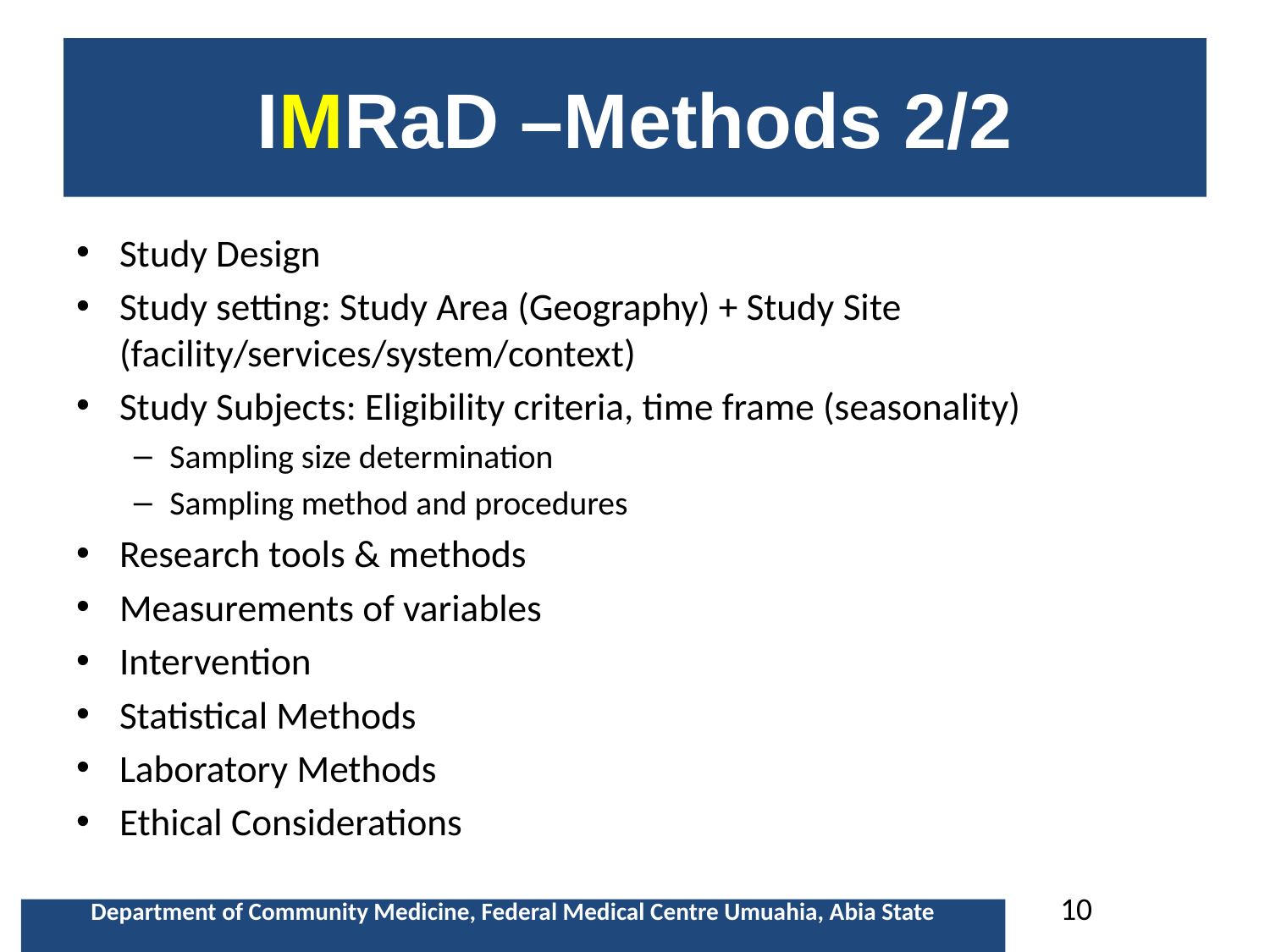

# IMRaD –Methods 2/2
Study Design
Study setting: Study Area (Geography) + Study Site (facility/services/system/context)
Study Subjects: Eligibility criteria, time frame (seasonality)
Sampling size determination
Sampling method and procedures
Research tools & methods
Measurements of variables
Intervention
Statistical Methods
Laboratory Methods
Ethical Considerations

10
Department of Community Medicine, Federal Medical Centre Umuahia, Abia State